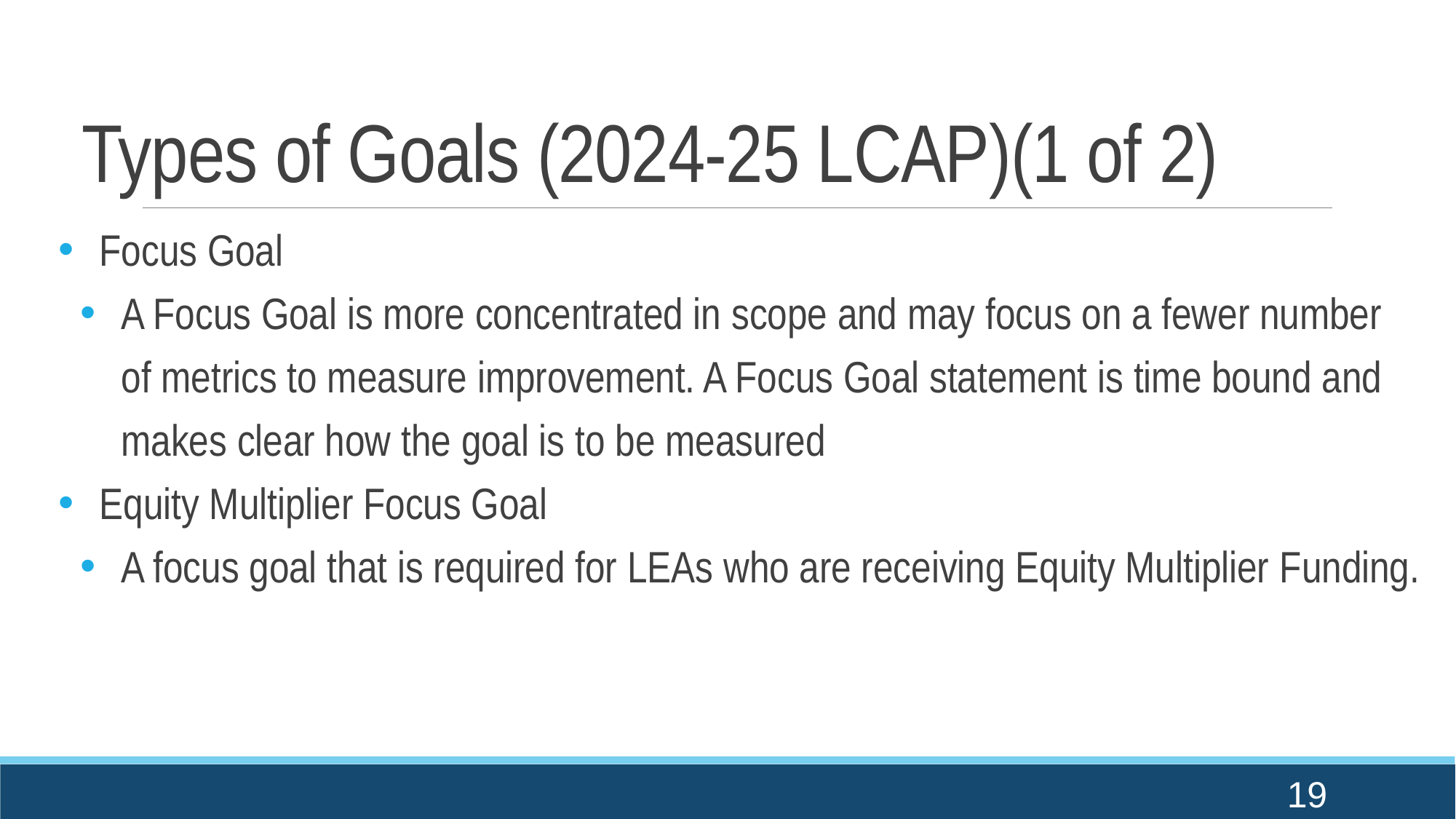

# Types of Goals (2024-25 LCAP)(1 of 2)
Focus Goal
A Focus Goal is more concentrated in scope and may focus on a fewer number of metrics to measure improvement. A Focus Goal statement is time bound and makes clear how the goal is to be measured
Equity Multiplier Focus Goal
A focus goal that is required for LEAs who are receiving Equity Multiplier Funding.
19